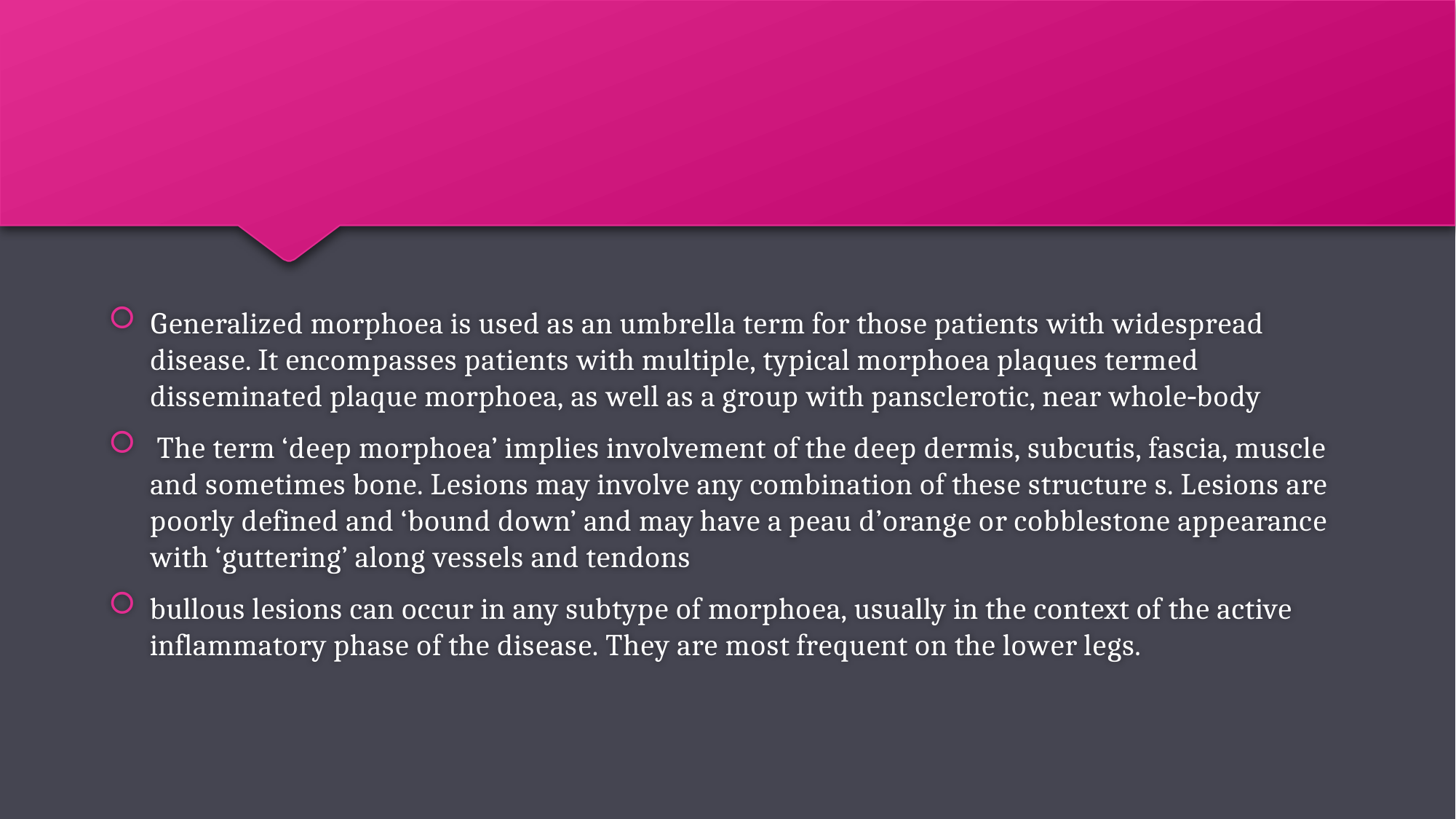

#
Generalized morphoea is used as an umbrella term for those patients with widespread disease. It encompasses patients with multiple, typical morphoea plaques termed disseminated plaque morphoea, as well as a group with pansclerotic, near whole‐body
 The term ‘deep morphoea’ implies involvement of the deep dermis, subcutis, fascia, muscle and sometimes bone. Lesions may involve any combination of these structure s. Lesions are poorly defined and ‘bound down’ and may have a peau d’orange or cobblestone appearance with ‘guttering’ along vessels and tendons
bullous lesions can occur in any subtype of morphoea, usually in the context of the active inflammatory phase of the disease. They are most frequent on the lower legs.